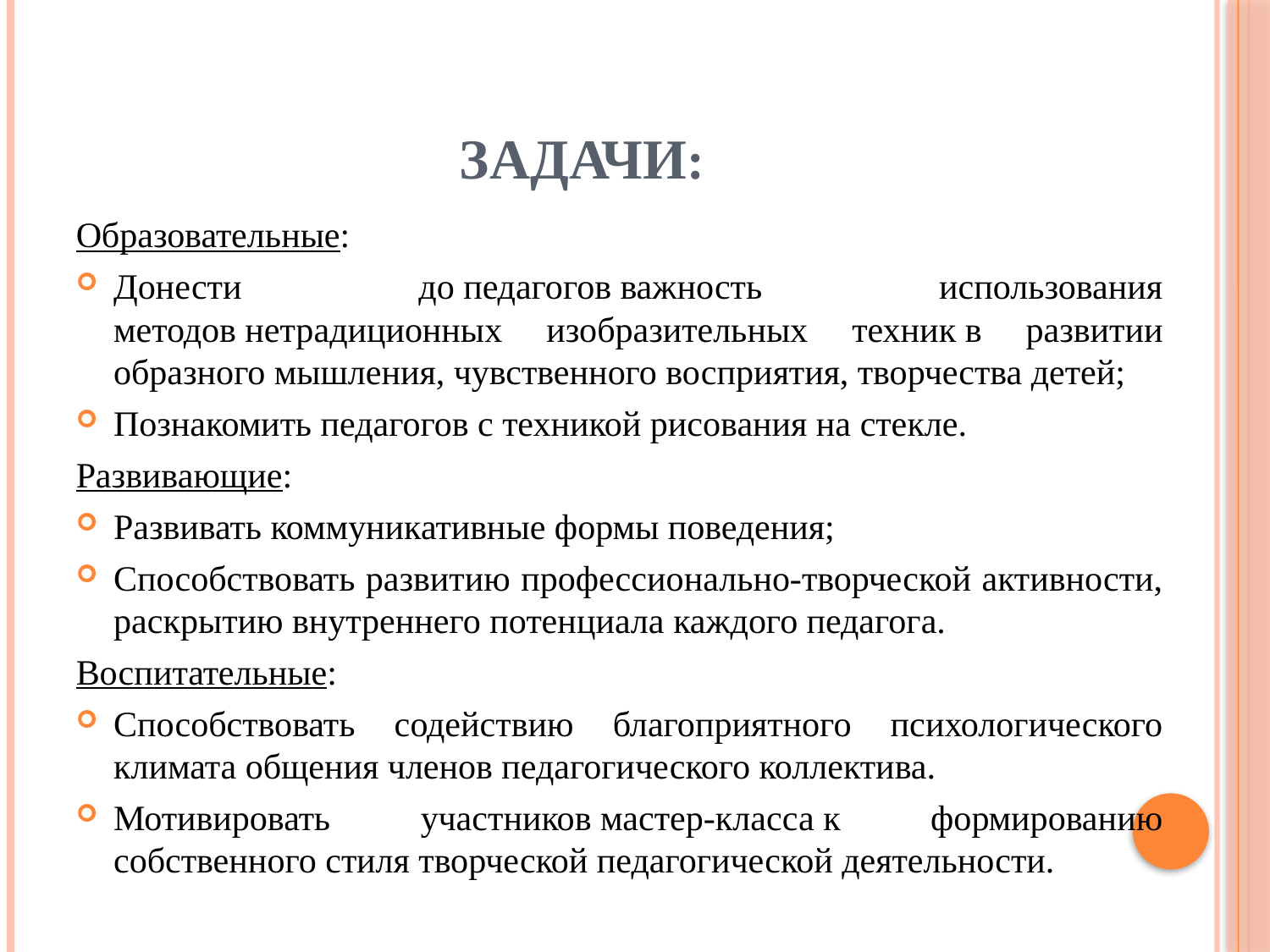

# Задачи:
Образовательные:
Донести до педагогов важность использования методов нетрадиционных изобразительных техник в развитии образного мышления, чувственного восприятия, творчества детей;
Познакомить педагогов с техникой рисования на стекле.
Развивающие:
Развивать коммуникативные формы поведения;
Способствовать развитию профессионально-творческой активности, раскрытию внутреннего потенциала каждого педагога.
Воспитательные:
Способствовать содействию благоприятного психологического климата общения членов педагогического коллектива.
Мотивировать участников мастер-класса к формированию собственного стиля творческой педагогической деятельности.